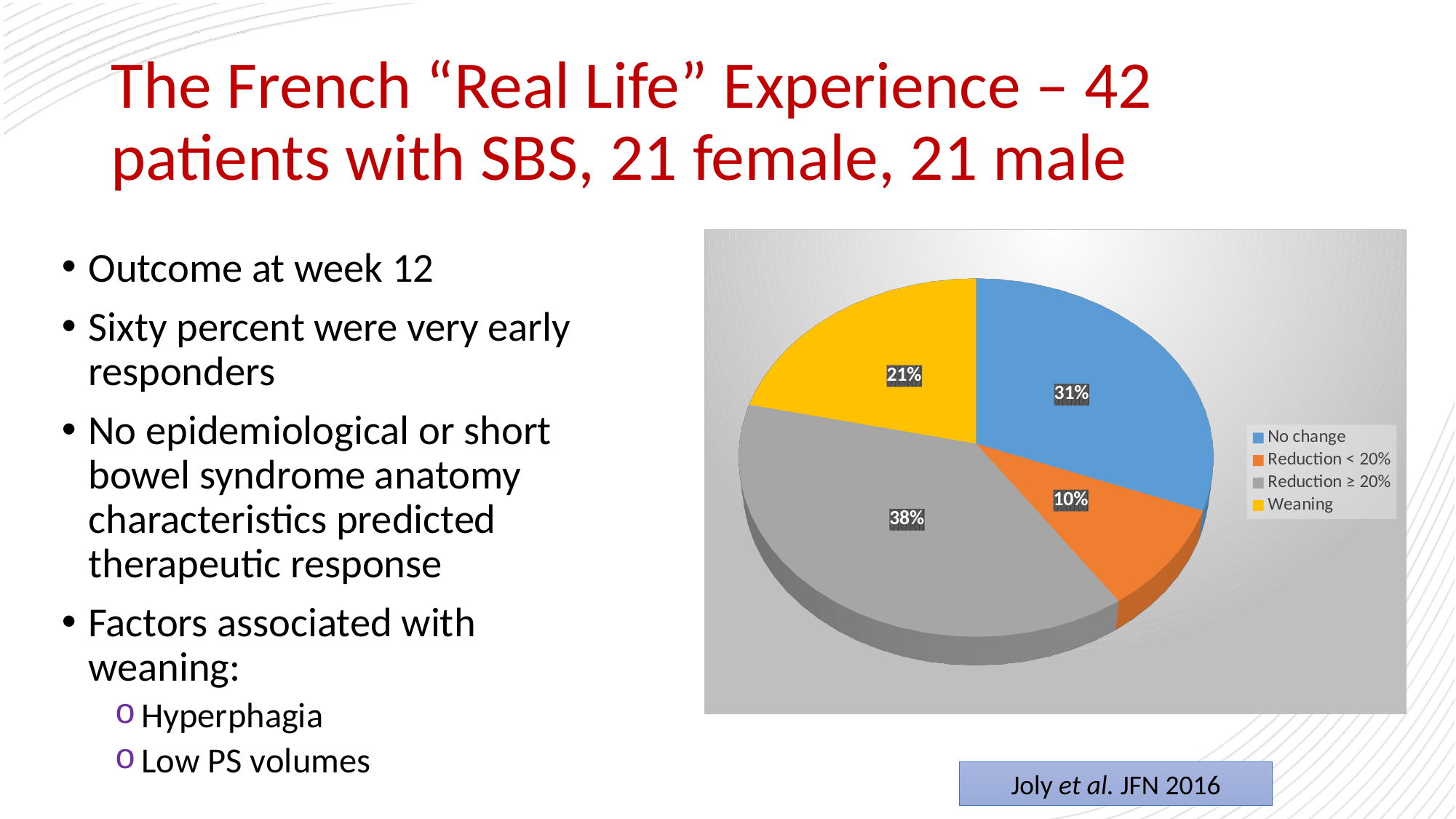

# The French “Real Life” Experience – 42 patients with SBS, 21 female, 21 male

[unsupported chart]

Outcome at week 12
Sixty percent were very early responders
No epidemiological or short bowel syndrome anatomy characteristics predicted therapeutic response
Factors associated with weaning:
Hyperphagia
Low PS volumes
Joly et al. JFN 2016